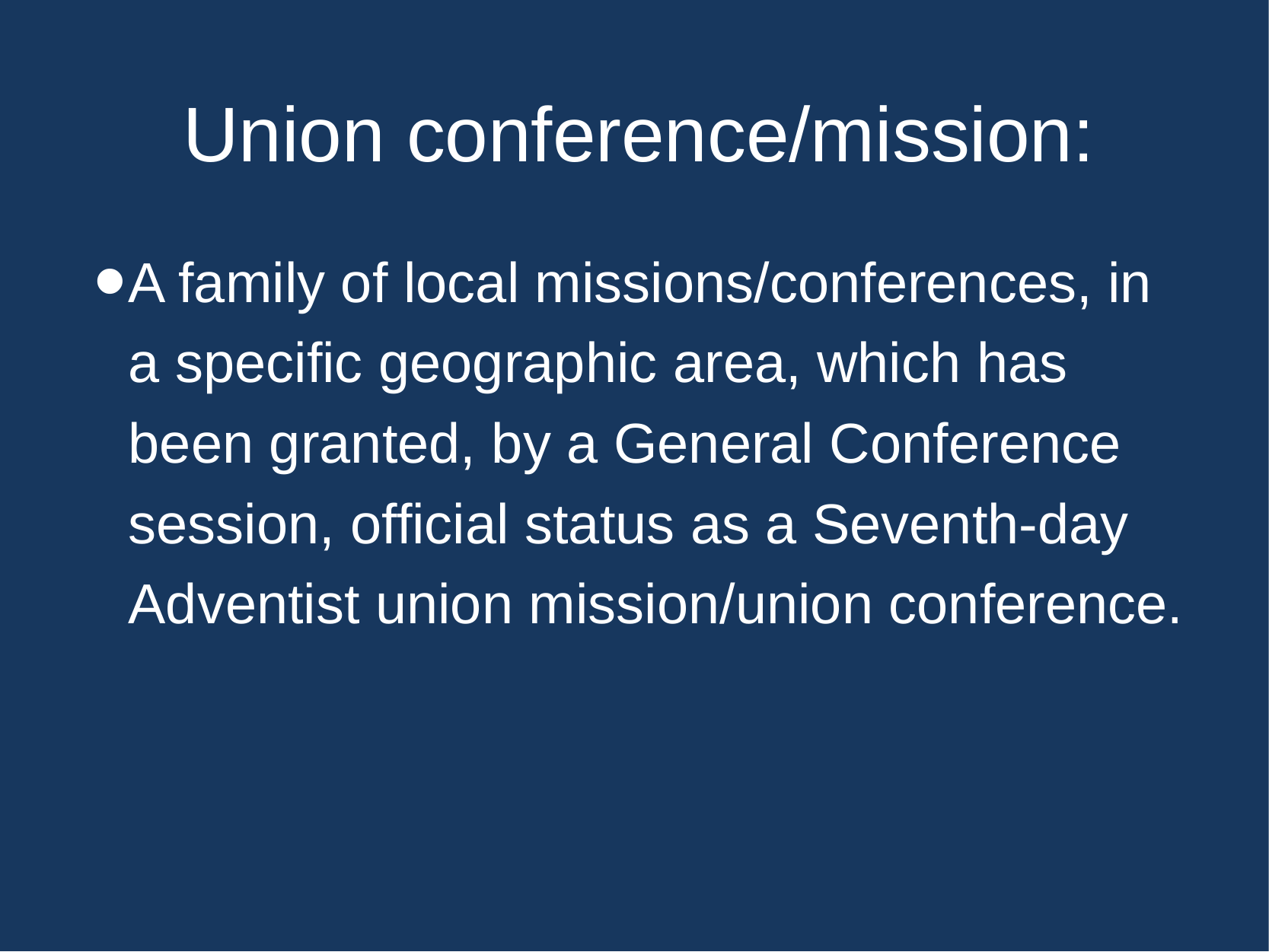

# Union conference/mission:
A family of local missions/conferences, in a specific geographic area, which has been granted, by a General Conference session, official status as a Seventh-day Adventist union mission/union conference.